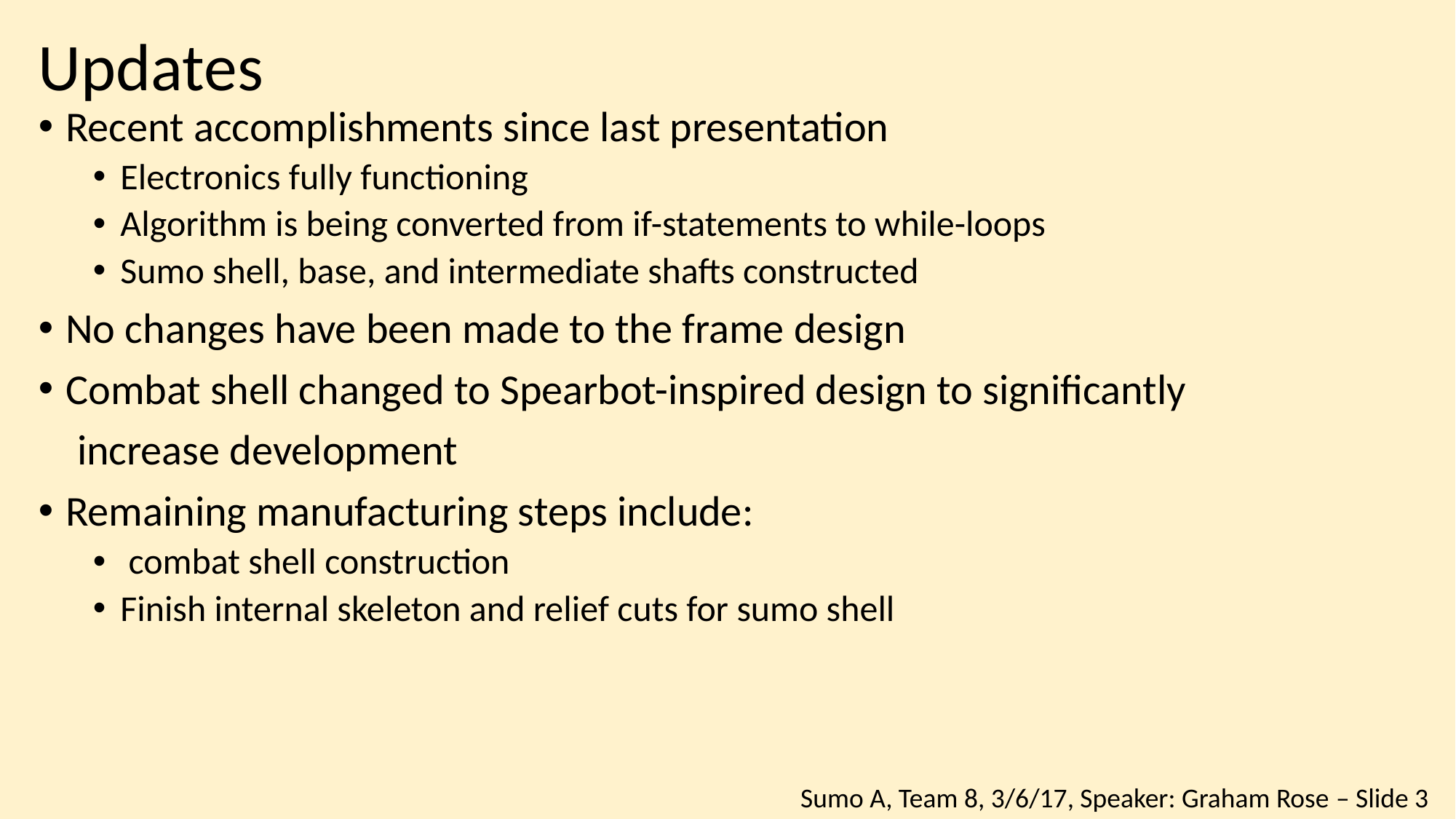

# Updates
Recent accomplishments since last presentation
Electronics fully functioning
Algorithm is being converted from if-statements to while-loops
Sumo shell, base, and intermediate shafts constructed
No changes have been made to the frame design
Combat shell changed to Spearbot-inspired design to significantly
    increase development
Remaining manufacturing steps include:
 combat shell construction
Finish internal skeleton and relief cuts for sumo shell
Sumo A, Team 8, 3/6/17, Speaker: Graham Rose – Slide 3